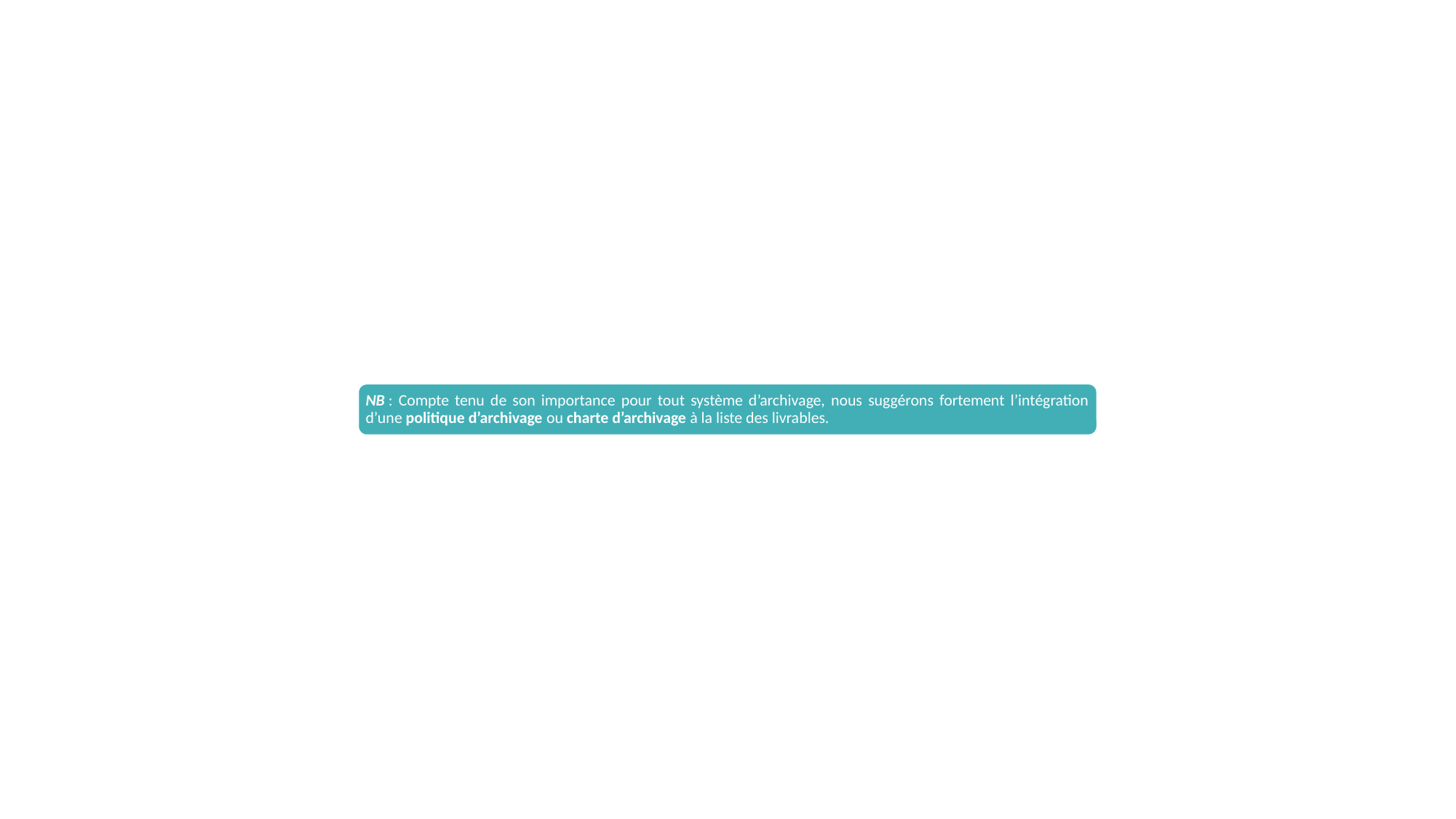

MON TITRE ICI

NB : Compte tenu de son importance pour tout système d’archivage, nous suggérons fortement l’intégration d’une politique d’archivage ou charte d’archivage à la liste des livrables.